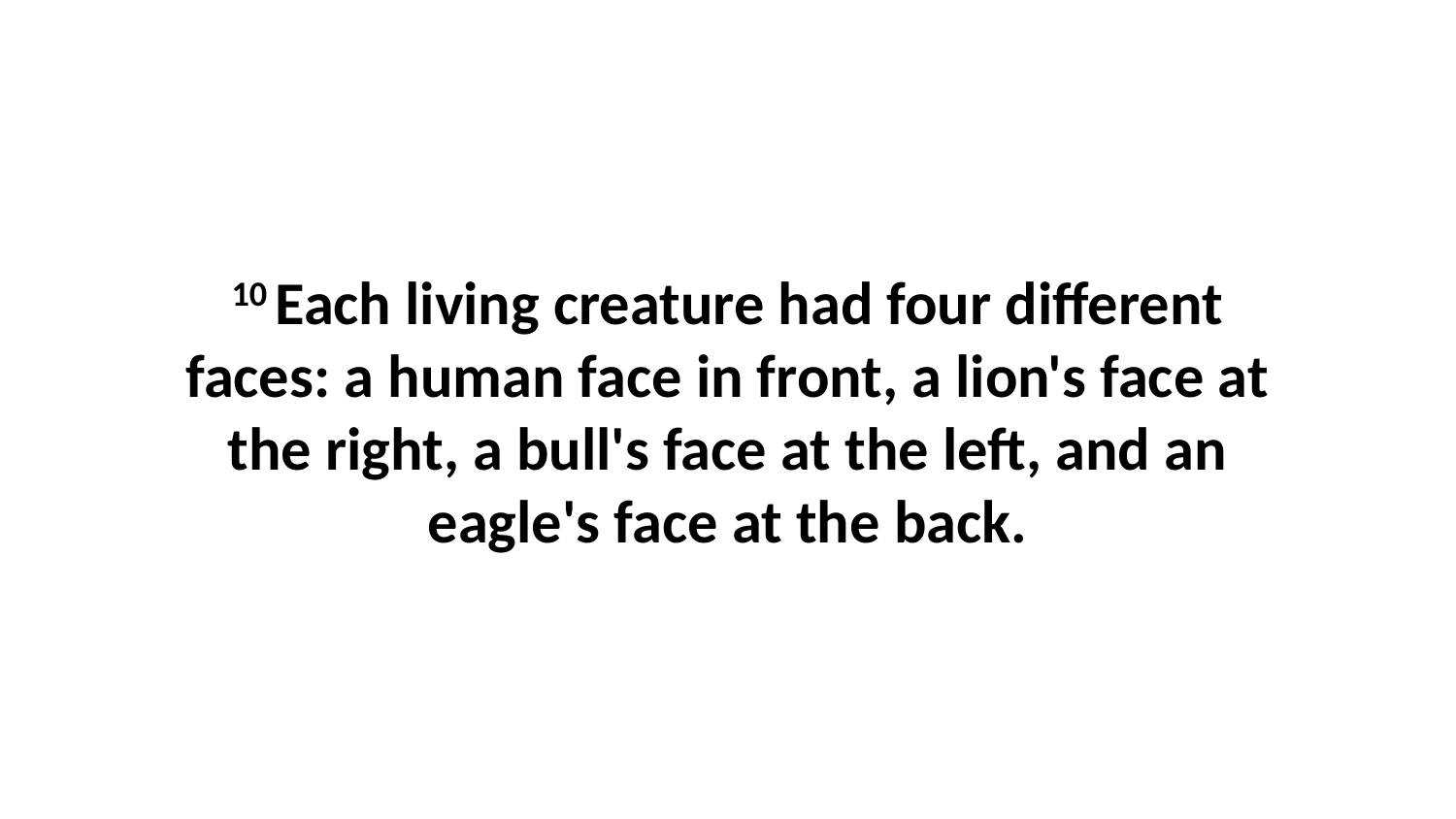

10 Each living creature had four different faces: a human face in front, a lion's face at the right, a bull's face at the left, and an eagle's face at the back.